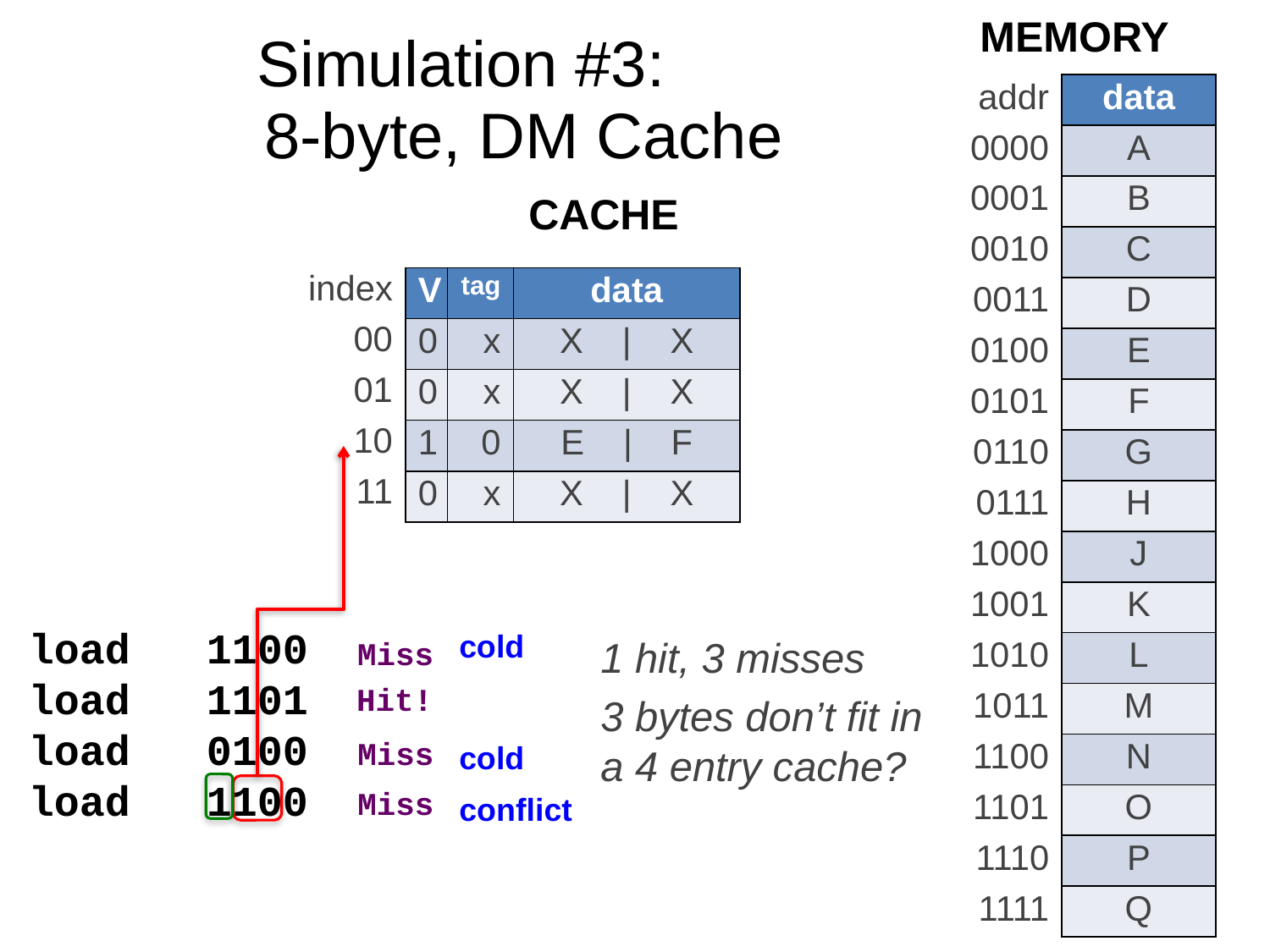

MEMORY
Simulation #3:
       8-byte, DM Cache
| addr | data |
| --- | --- |
| 0000 | A |
| 0001 | B |
| 0010 | C |
| 0011 | D |
| 0100 | E |
| 0101 | F |
| 0110 | G |
| 0111 | H |
| 1000 | J |
| 1001 | K |
| 1010 | L |
| 1011 | M |
| 1100 | N |
| 1101 | O |
| 1110 | P |
| 1111 | Q |
CACHE
| index |
| --- |
| 00 |
| 01 |
| 10 |
| 11 |
| V | tag | data |
| --- | --- | --- |
| 0 | x | X | X |
| 0 | x | X | X |
| 1 | 0 | E | F |
| 0 | x | X | X |
load   1100
load   1101
load   0100
load   1100
cold
cold
conflict
1 hit, 3 misses
3 bytes don’t fit in a 4 entry cache?
Miss
Hit!
Miss

Miss